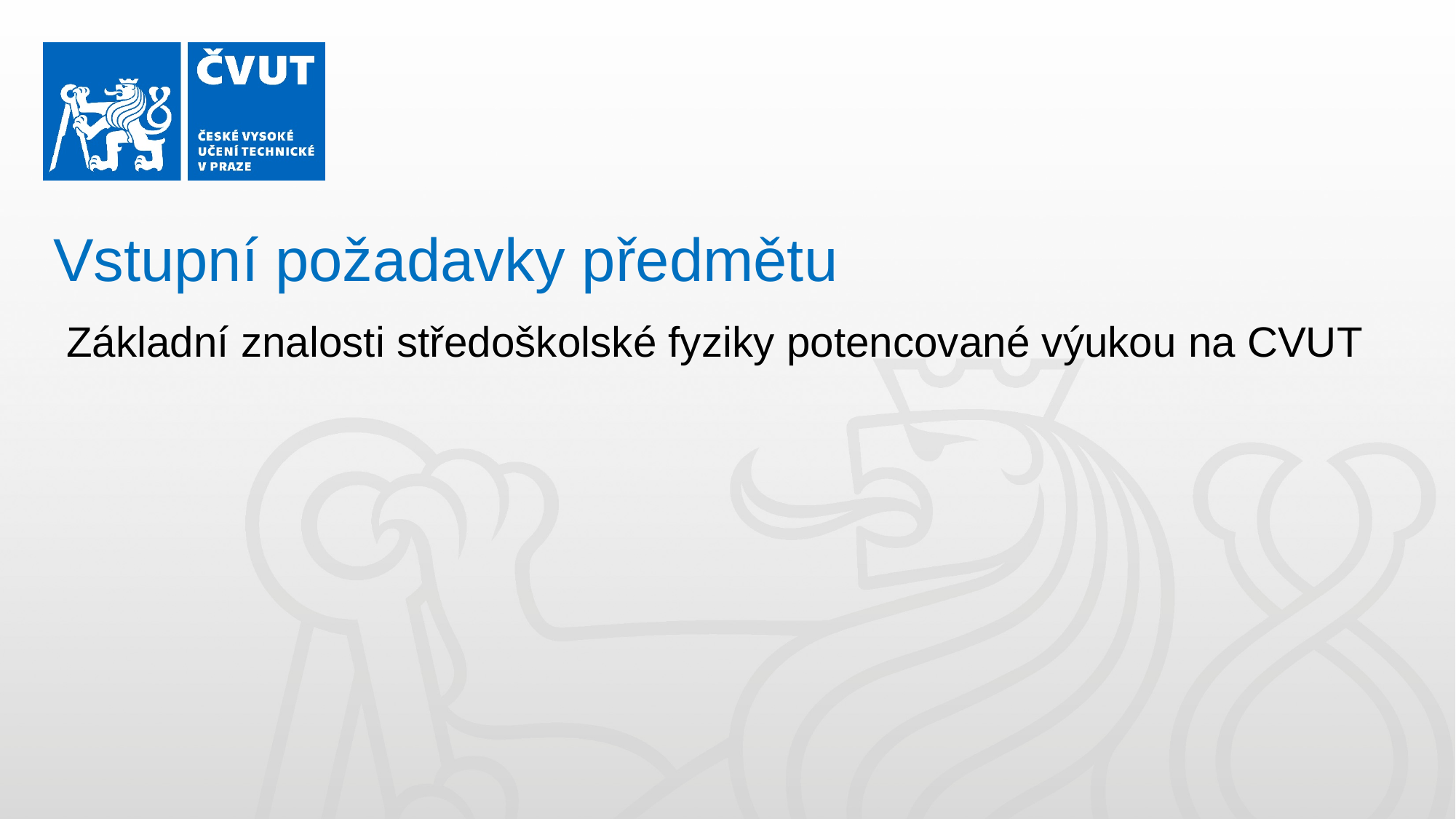

Vstupní požadavky předmětu
Základní znalosti středoškolské fyziky potencované výukou na CVUT